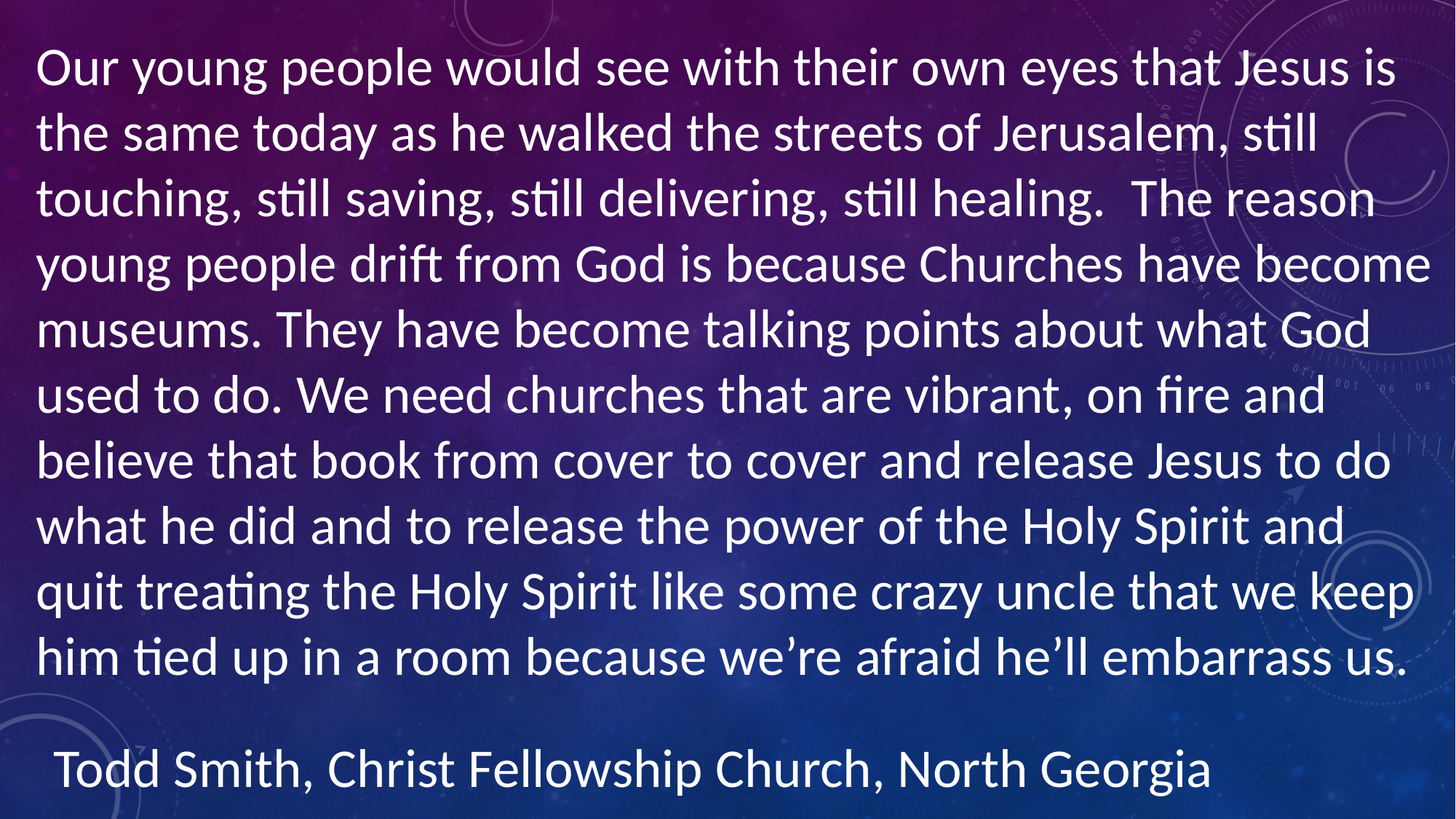

Our young people would see with their own eyes that Jesus is the same today as he walked the streets of Jerusalem, still touching, still saving, still delivering, still healing.  The reason young people drift from God is because Churches have become museums. They have become talking points about what God used to do. We need churches that are vibrant, on fire and believe that book from cover to cover and release Jesus to do what he did and to release the power of the Holy Spirit and quit treating the Holy Spirit like some crazy uncle that we keep him tied up in a room because we’re afraid he’ll embarrass us.

Todd Smith, Christ Fellowship Church, North Georgia